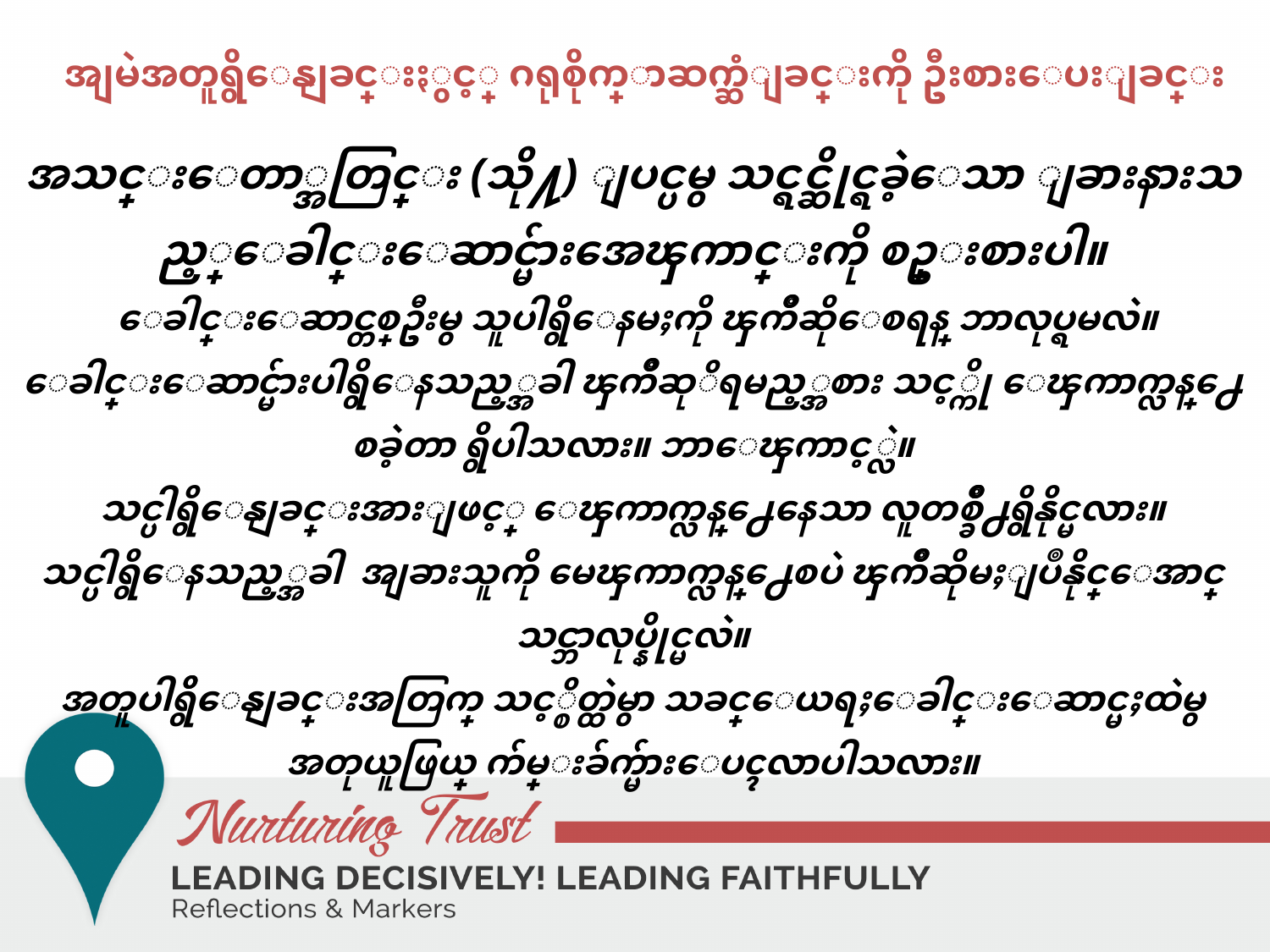

# အျမဲအတူရွိေနျခင္းႏွင့္ ဂရုစိုက္စြာဆက္ဆံျခင္းကို ဦးစားေပးျခင္း
အသင္းေတာ္အတြင္း (သို႔) ျပင္ပမွ သင္ရင္ဆိုင္ရခဲ့ေသာ ျခားနားသည့္ေခါင္းေဆာင္မ်ားအေၾကာင္းကို စဥ္းစားပါ။
 ေခါင္းေဆာင္တစ္ဦးမွ သူပါရွိေနမႈကို ၾကိဳဆိုေစရန္ ဘာလုပ္ရမလဲ။
ေခါင္းေဆာင္မ်ားပါရွိေနသည့္အခါ ၾကိဳဆုိရမည့္အစား သင့္ကို ေၾကာက္လန္႕ေစခဲ့တာ ရွိပါသလား။ ဘာေၾကာင့္လဲ။
သင္ပါရွိေနျခင္းအားျဖင့္ ေၾကာက္လန္႕ေနေသာ လူတစ္ခ်ိဳ႕ရွိနိုင္မလား။
သင္ပါရွိေနသည့္အခါ  အျခားသူကို မေၾကာက္လန္႕ေစပဲ ၾကိဳဆိုမႈျပဳနိုင္ေအာင္ သင္ဘာလုပ္နိုင္မလဲ။
အတူပါရွိိေနျခင္းအတြက္ သင့္စိတ္ထဲမွာ သခင္ေယရႈေခါင္းေဆာင္မႈထဲမွ အတုယူဖြယ္ က်မ္းခ်က္မ်ားေပၚလာပါသလား။